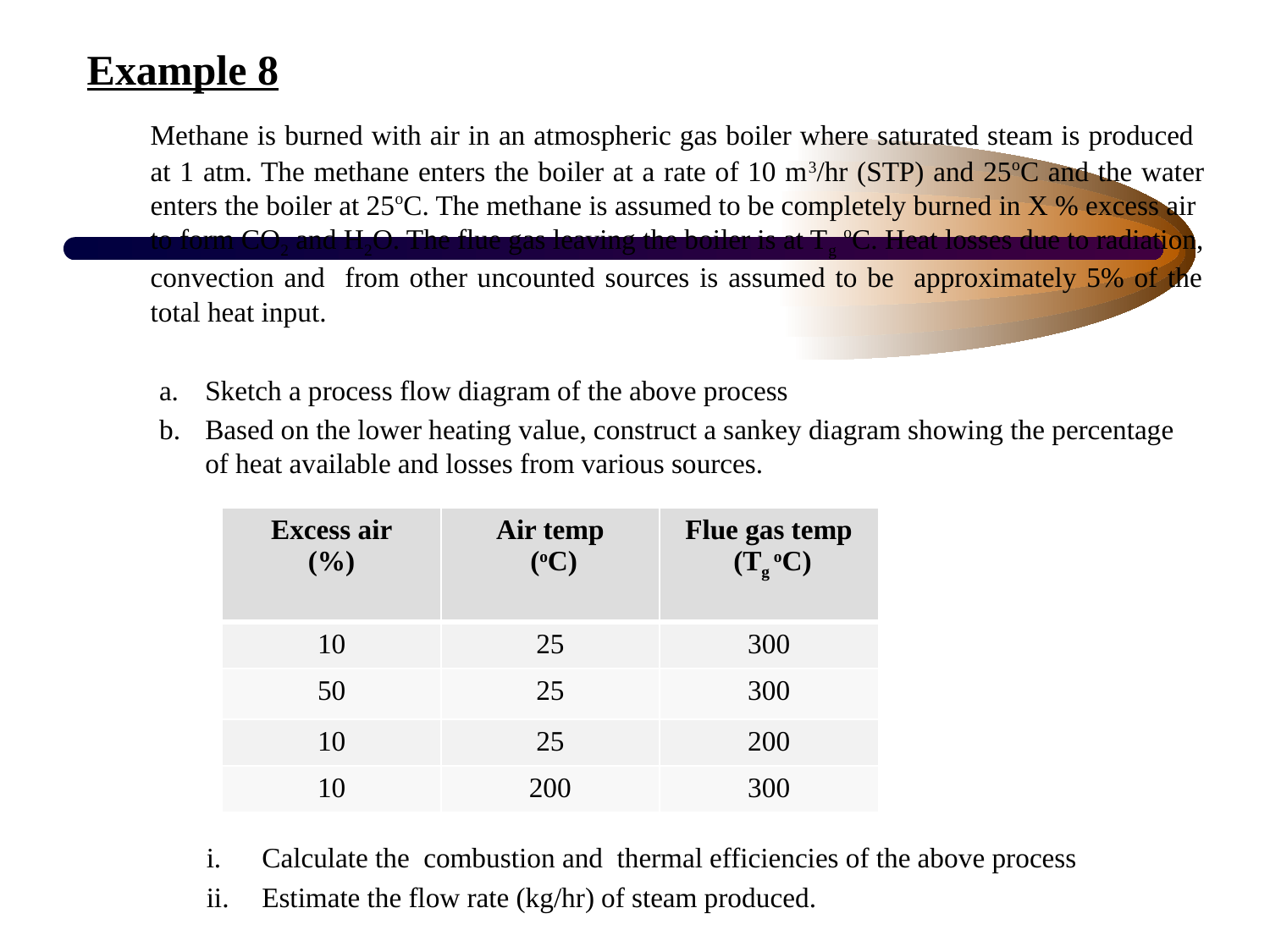

Example 8
	Methane is burned with air in an atmospheric gas boiler where saturated steam is produced  at 1 atm. The methane enters the boiler at a rate of 10 m3/hr (STP) and 25oC and the water enters the boiler at 25oC. The methane is assumed to be completely burned in X % excess air  to form CO2 and H2O. The flue gas leaving the boiler is at Tg oC. Heat losses due to radiation, convection and  from other uncounted sources is assumed to be  approximately 5% of the total heat input.

Sketch a process flow diagram of the above process
Based on the lower heating value, construct a sankey diagram showing the percentage of heat available and losses from various sources.

Calculate the  combustion and  thermal efficiencies of the above process
Estimate the flow rate (kg/hr) of steam produced.

| Excess air (%) | Air temp (oC) | Flue gas temp (Tg oC) |
| --- | --- | --- |
| 10 | 25 | 300 |
| 50 | 25 | 300 |
| 10 | 25 | 200 |
| 10 | 200 | 300 |